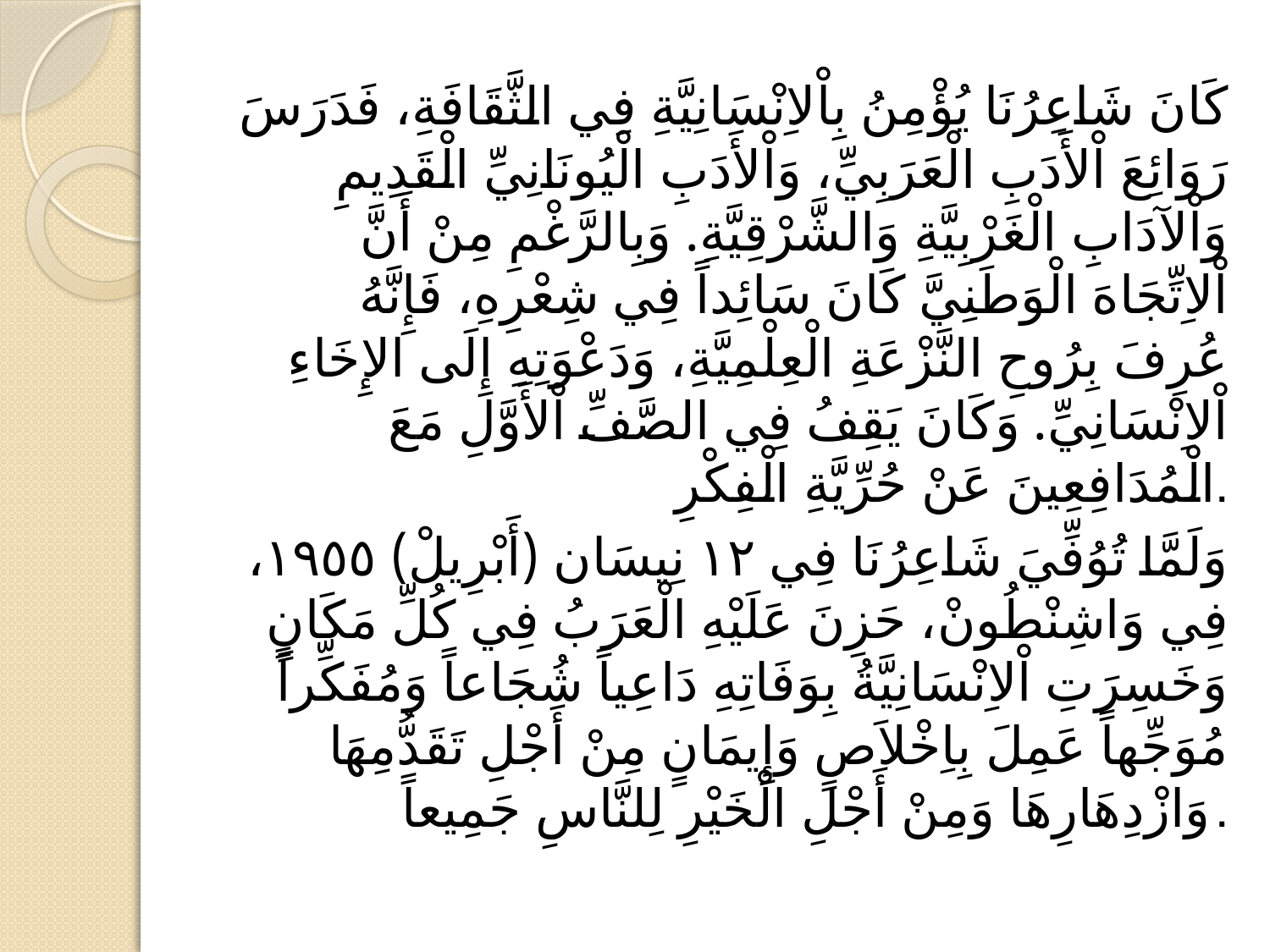

#
كَانَ شَاعِرُنَا يُؤْمِنُ بِاْلاِنْسَانِيَّةِ فِي الثَّقَافَةِ، فَدَرَسَ رَوَائِعَ اْلأَدَبِ الْعَرَبِيِّ، وَاْلأَدَبِ الْيُونَانِيِّ الْقَدِيمِ وَاْلآدَابِ الْغَرْبِيَّةِ وَالشَّرْقِيَّةِ. وَبِالرَّغْمِ مِنْ أَنَّ اْلاِتِّجَاهَ الْوَطَنِيَّ كَانَ سَائِداً فِي شِعْرِهِ، فَإِنَّهُ عُرِفَ بِرُوحِ النَّزْعَةِ الْعِلْمِيَّةِ، وَدَعْوَتِهِ إِلَى الإِخَاءِ اْلاِنْسَانِيِّ. وَكَانَ يَقِفُ فِي الصَّفِّ اْلأَوَّلِ مَعَ الْمُدَافِعِينَ عَنْ حُرِّيَّةِ الْفِكْرِ.
وَلَمَّا تُوُفِّيَ شَاعِرُنَا فِي ١٢ نِيسَان (أَبْرِيلْ) ١٩٥٥، فِي وَاشِنْطُونْ، حَزِنَ عَلَيْهِ الْعَرَبُ فِي كُلِّ مَكَانٍ وَخَسِرَتِ اْلاِنْسَانِيَّةُ بِوَفَاتِهِ دَاعِياً شُجَاعاً وَمُفَكِّراً مُوَجِّهاً عَمِلَ بِاِخْلاَصٍ وَإِيمَانٍ مِنْ أَجْلِ تَقَدُّمِهَا وَازْدِهَارِهَا وَمِنْ أَجْلِ الْخَيْرِ لِلنَّاسِ جَمِيعاً.